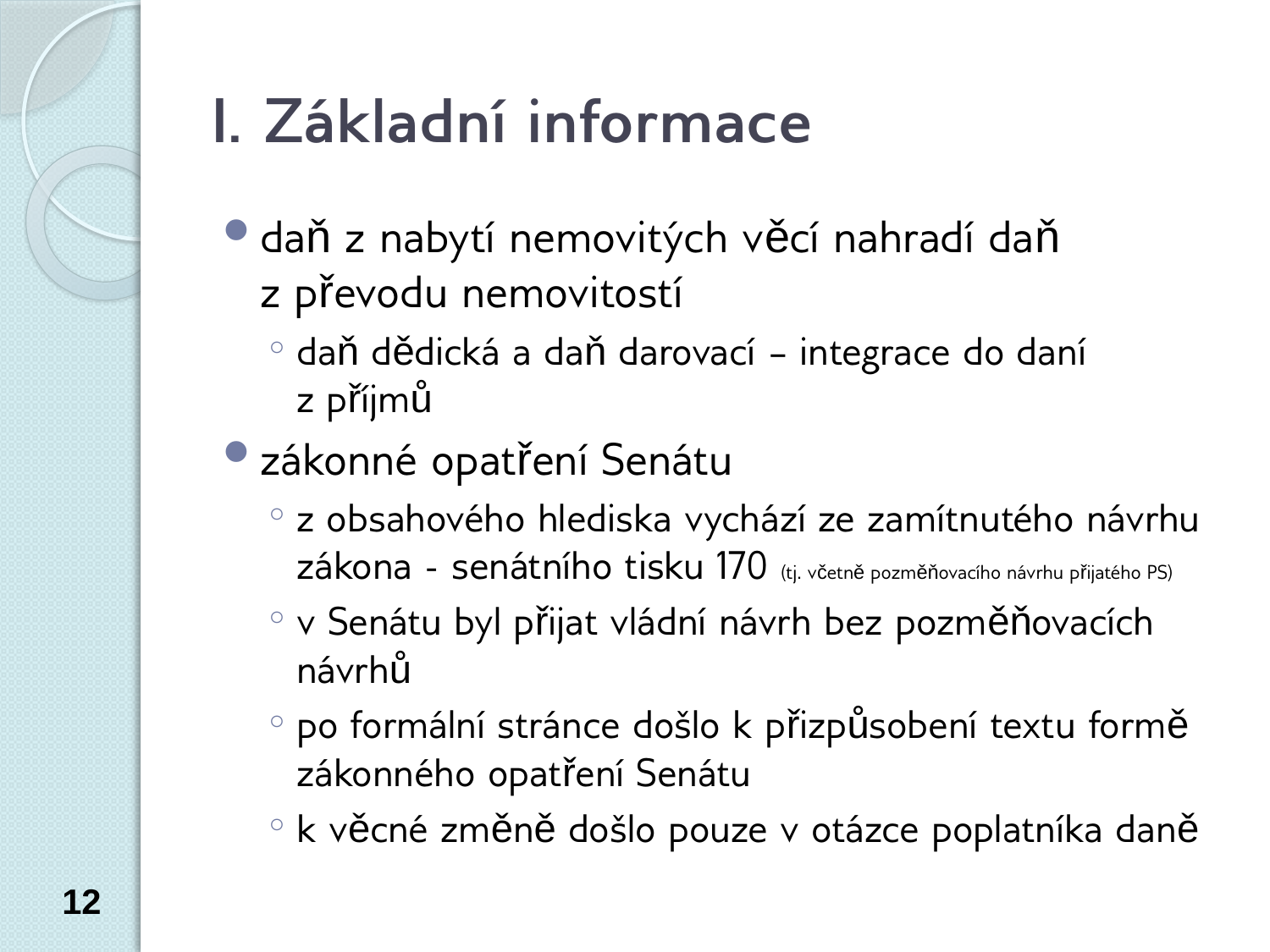

# I. Základní informace
daň z nabytí nemovitých věcí nahradí daň
z převodu nemovitostí
daň dědická a daň darovací – integrace do daní
z příjmů
zákonné opatření Senátu
z obsahového hlediska vychází ze zamítnutého návrhu zákona - senátního tisku 170 (tj. včetně pozměňovacího návrhu přijatého PS)
v Senátu byl přijat vládní návrh bez pozměňovacích návrhů
po formální stránce došlo k přizpůsobení textu formě zákonného opatření Senátu
k věcné změně došlo pouze v otázce poplatníka daně

12